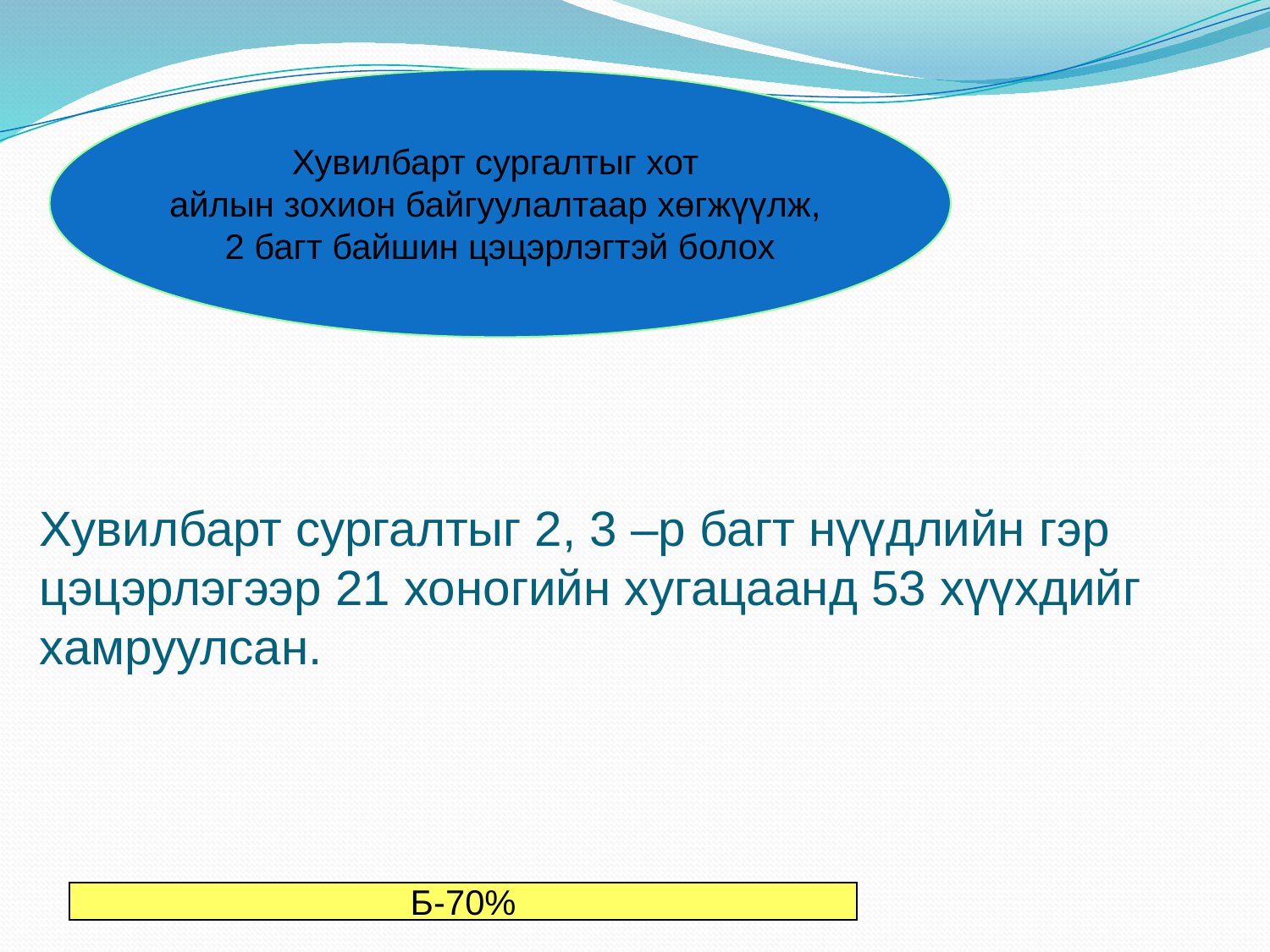

Хувилбарт сургалтыг хот
айлын зохион байгуулалтаар хөгжүүлж,
2 багт байшин цэцэрлэгтэй болох
# Хувилбарт сургалтыг 2, 3 –р багт нүүдлийн гэр цэцэрлэгээр 21 хоногийн хугацаанд 53 хүүхдийг хамруулсан.
Б-70%